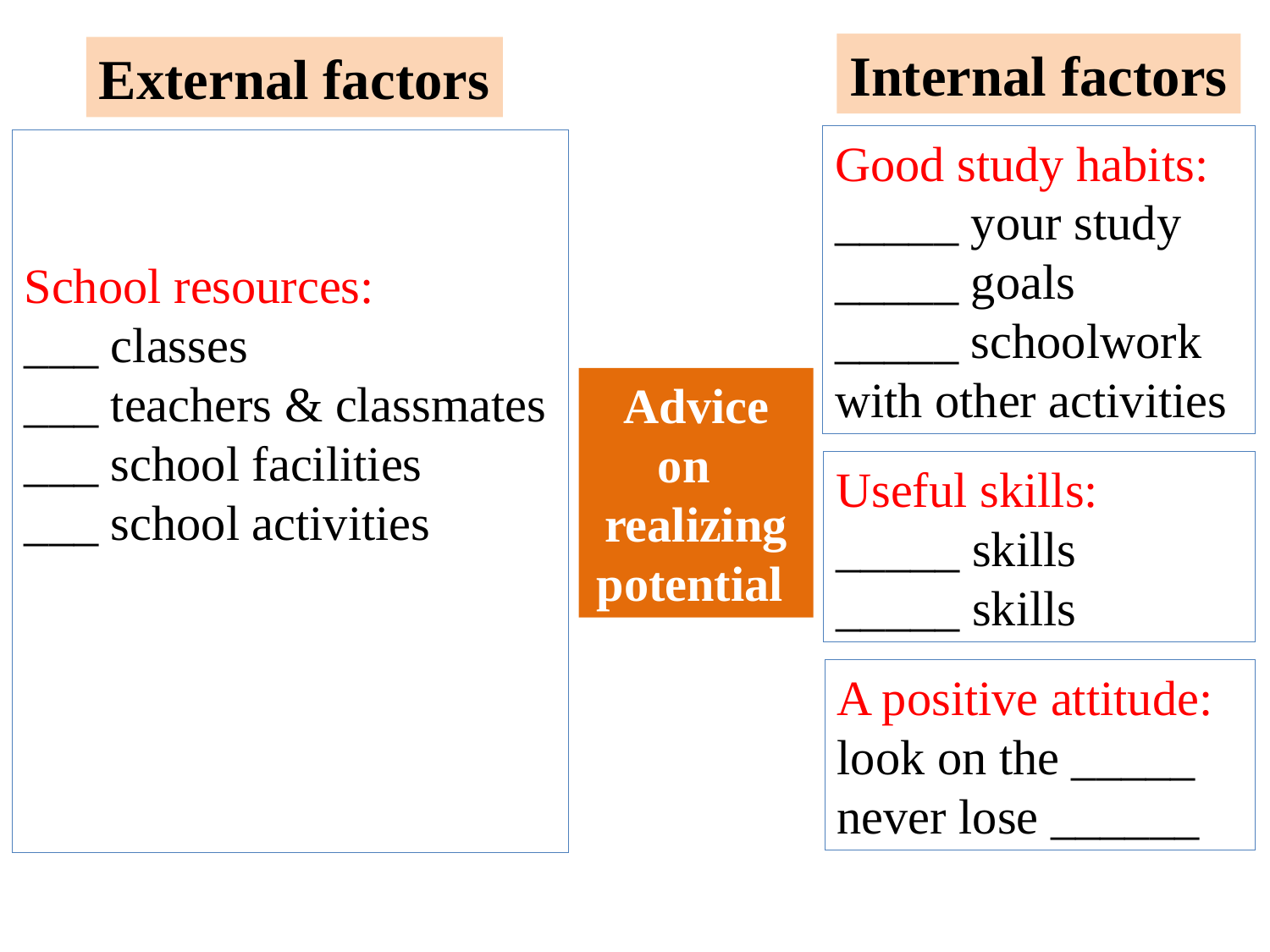

Internal factors
External factors
Good study habits:
_____ your study
_____ goals
_____ schoolwork with other activities

School resources:
___ classes
___ teachers & classmates
___ school facilities
___ school activities

Advice on
realizing potential
Useful skills:
_____ skills
_____ skills
A positive attitude:
look on the _____
never lose ______